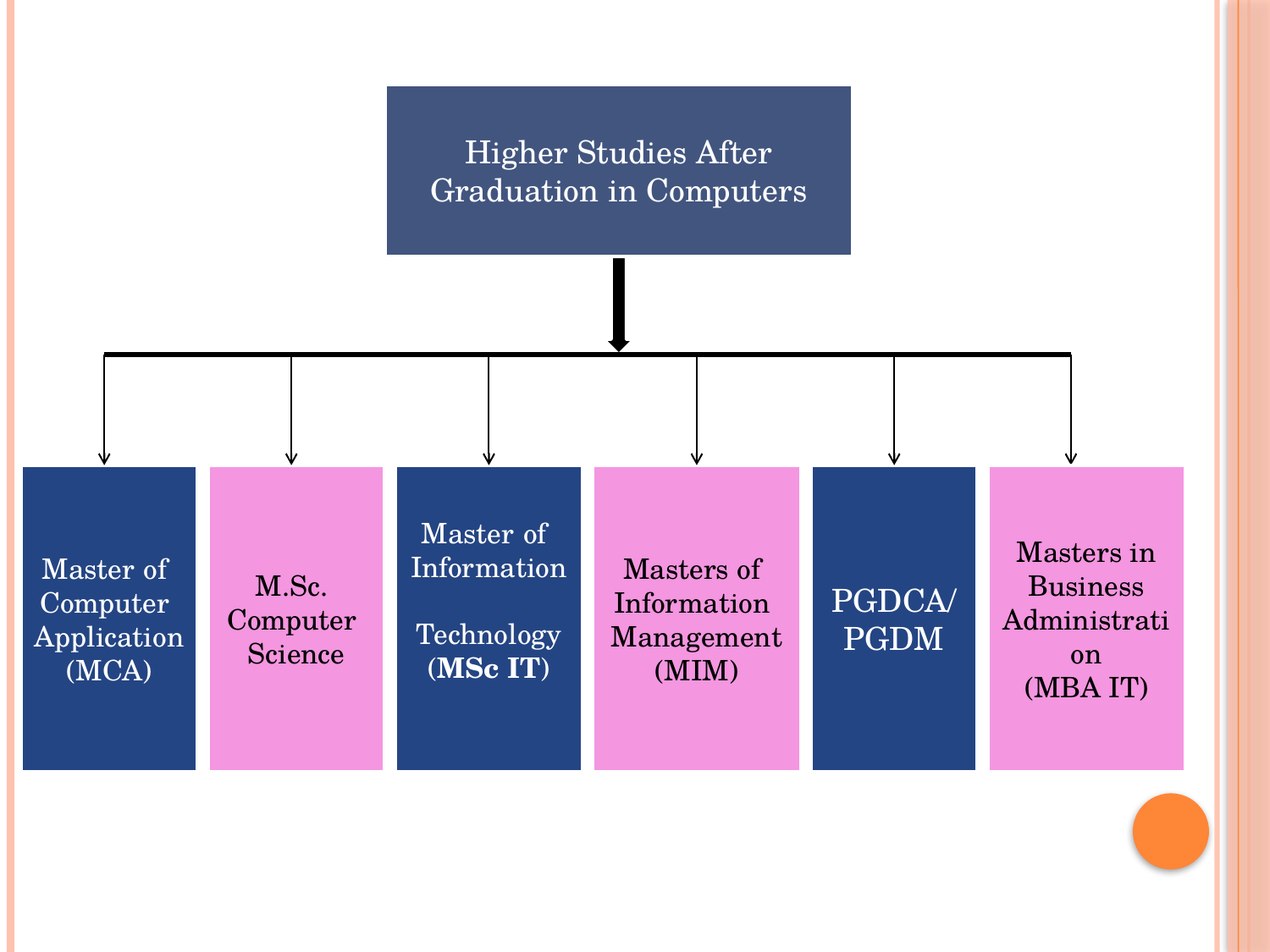

Higher Studies After Graduation in Computers

M.Sc.
Computer
Science
Master of
Information
Technology
(MSc IT)

Masters of
Information
Management
(MIM)

PGDCA/
PGDM
Masters in Business Administration
(MBA IT)
Master of
Computer
Application
(MCA)